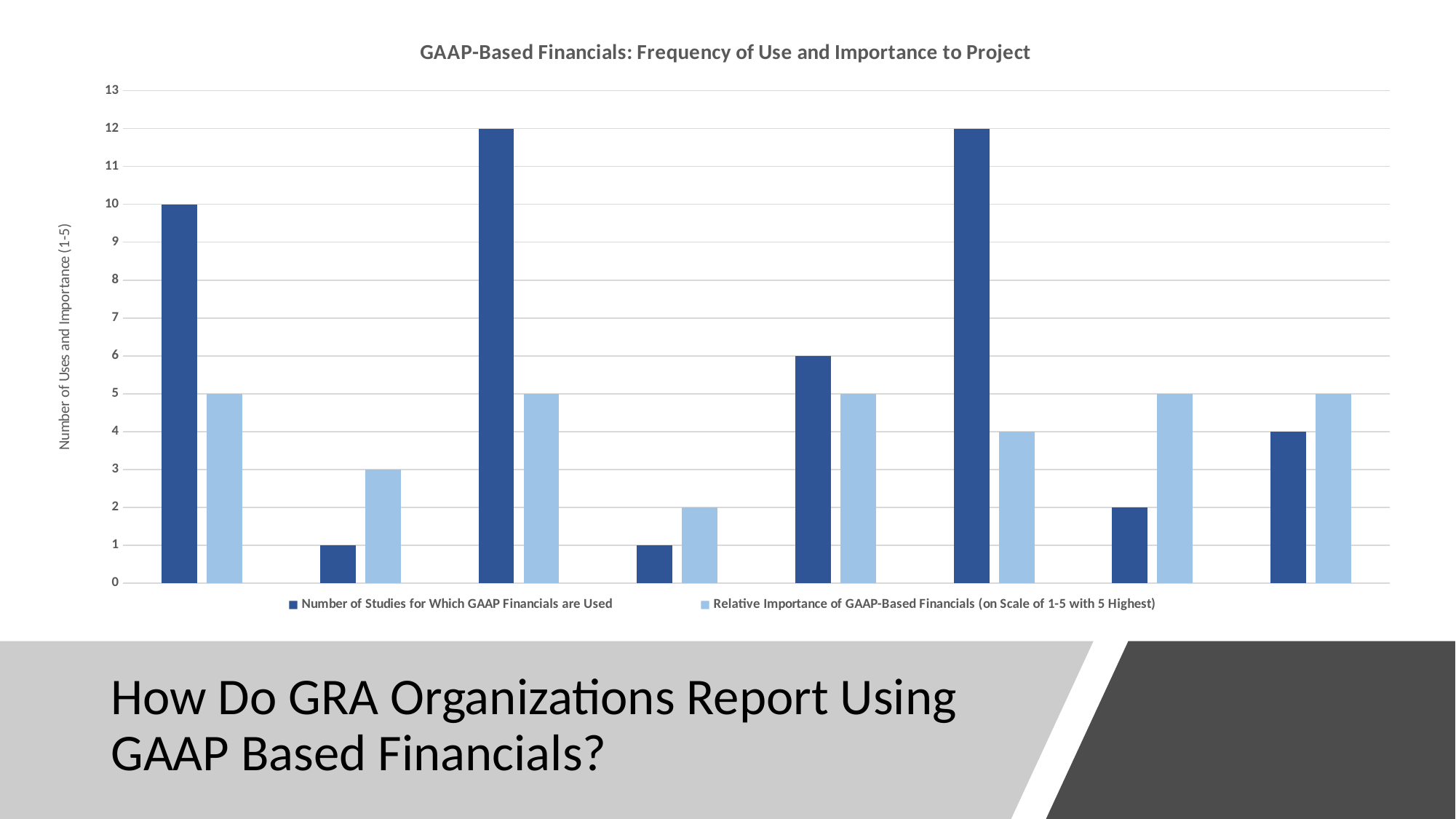

### Chart: GAAP-Based Financials: Frequency of Use and Importance to Project

| Category |  |  |
|---|---|---|

# How Do GRA Organizations Report Using GAAP Based Financials?